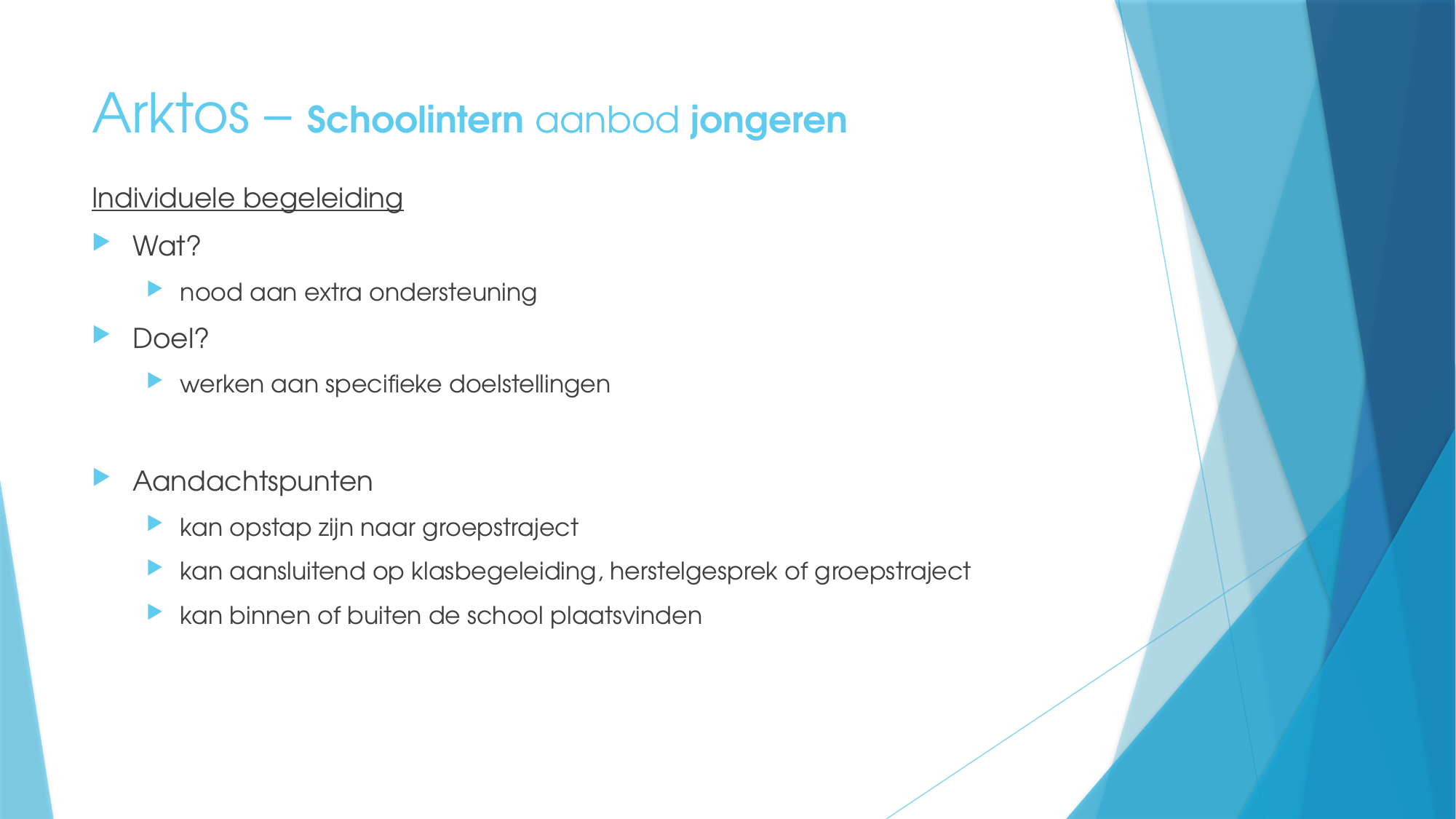

# Arktos – Schoolintern aanbod jongeren
Individuele begeleiding
Wat?
nood aan extra ondersteuning
Doel?
werken aan specifieke doelstellingen

Aandachtspunten
kan opstap zijn naar groepstraject
kan aansluitend op klasbegeleiding, herstelgesprek of groepstraject
kan binnen of buiten de school plaatsvinden